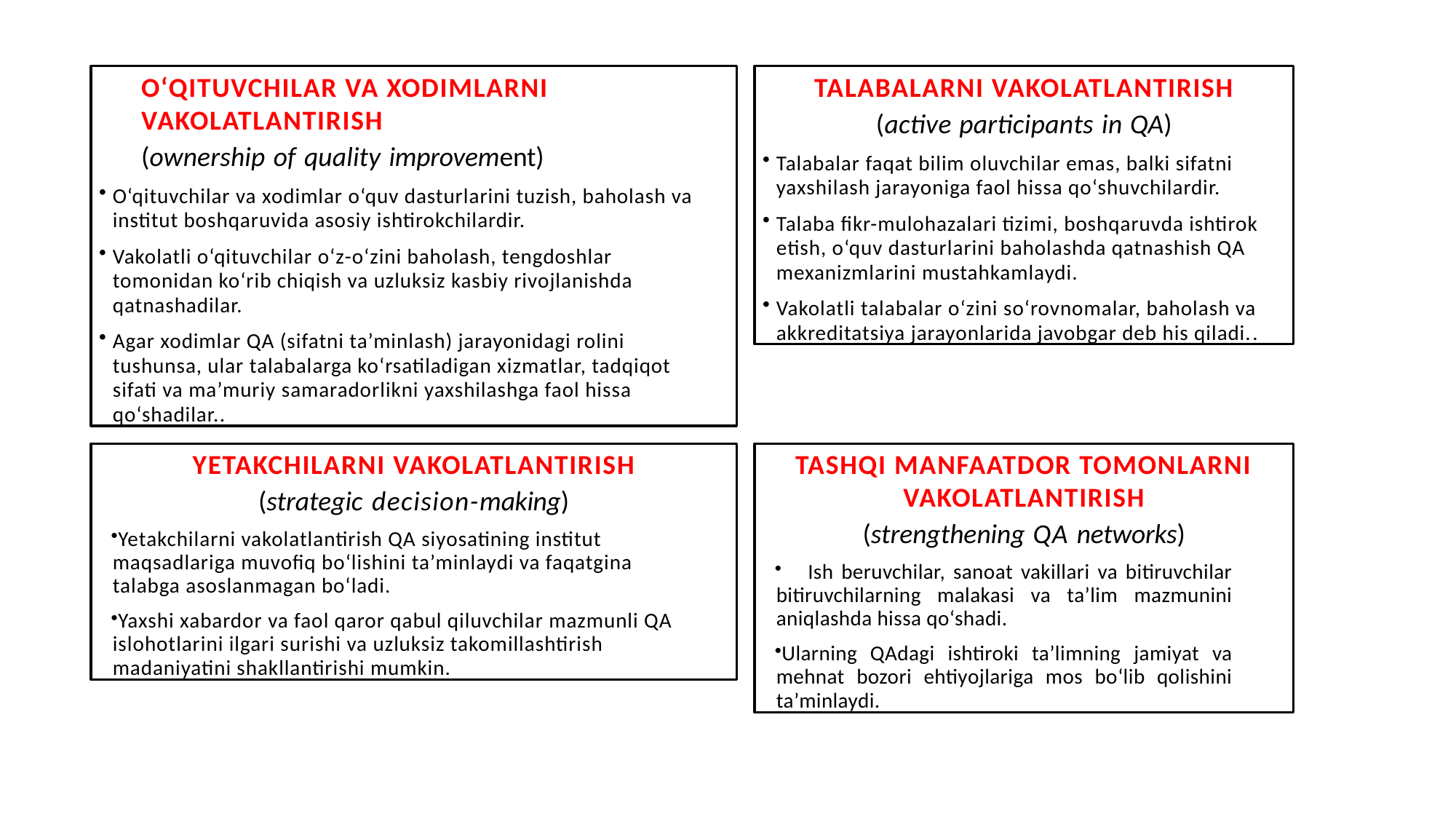

O‘QITUVCHILAR VA XODIMLARNI VAKOLATLANTIRISH
(ownership of quality improvement)
O‘qituvchilar va xodimlar o‘quv dasturlarini tuzish, baholash va institut boshqaruvida asosiy ishtirokchilardir.
Vakolatli o‘qituvchilar o‘z-o‘zini baholash, tengdoshlar tomonidan ko‘rib chiqish va uzluksiz kasbiy rivojlanishda qatnashadilar.
Agar xodimlar QA (sifatni ta’minlash) jarayonidagi rolini tushunsa, ular talabalarga ko‘rsatiladigan xizmatlar, tadqiqot sifati va ma’muriy samaradorlikni yaxshilashga faol hissa qo‘shadilar..
TALABALARNI VAKOLATLANTIRISH
(active participants in QA)
Talabalar faqat bilim oluvchilar emas, balki sifatni yaxshilash jarayoniga faol hissa qo‘shuvchilardir.
Talaba fikr-mulohazalari tizimi, boshqaruvda ishtirok etish, o‘quv dasturlarini baholashda qatnashish QA mexanizmlarini mustahkamlaydi.
Vakolatli talabalar o‘zini so‘rovnomalar, baholash va akkreditatsiya jarayonlarida javobgar deb his qiladi..
YETAKCHILARNI VAKOLATLANTIRISH
(strategic decision-making)
Yetakchilarni vakolatlantirish QA siyosatining institut maqsadlariga muvofiq bo‘lishini ta’minlaydi va faqatgina talabga asoslanmagan bo‘ladi.
Yaxshi xabardor va faol qaror qabul qiluvchilar mazmunli QA islohotlarini ilgari surishi va uzluksiz takomillashtirish madaniyatini shakllantirishi mumkin.
TASHQI MANFAATDOR TOMONLARNI VAKOLATLANTIRISH
(strengthening QA networks)
	Ish beruvchilar, sanoat vakillari va bitiruvchilar bitiruvchilarning malakasi va ta’lim mazmunini aniqlashda hissa qo‘shadi.
Ularning QAdagi ishtiroki ta’limning jamiyat va mehnat bozori ehtiyojlariga mos bo‘lib qolishini ta’minlaydi.